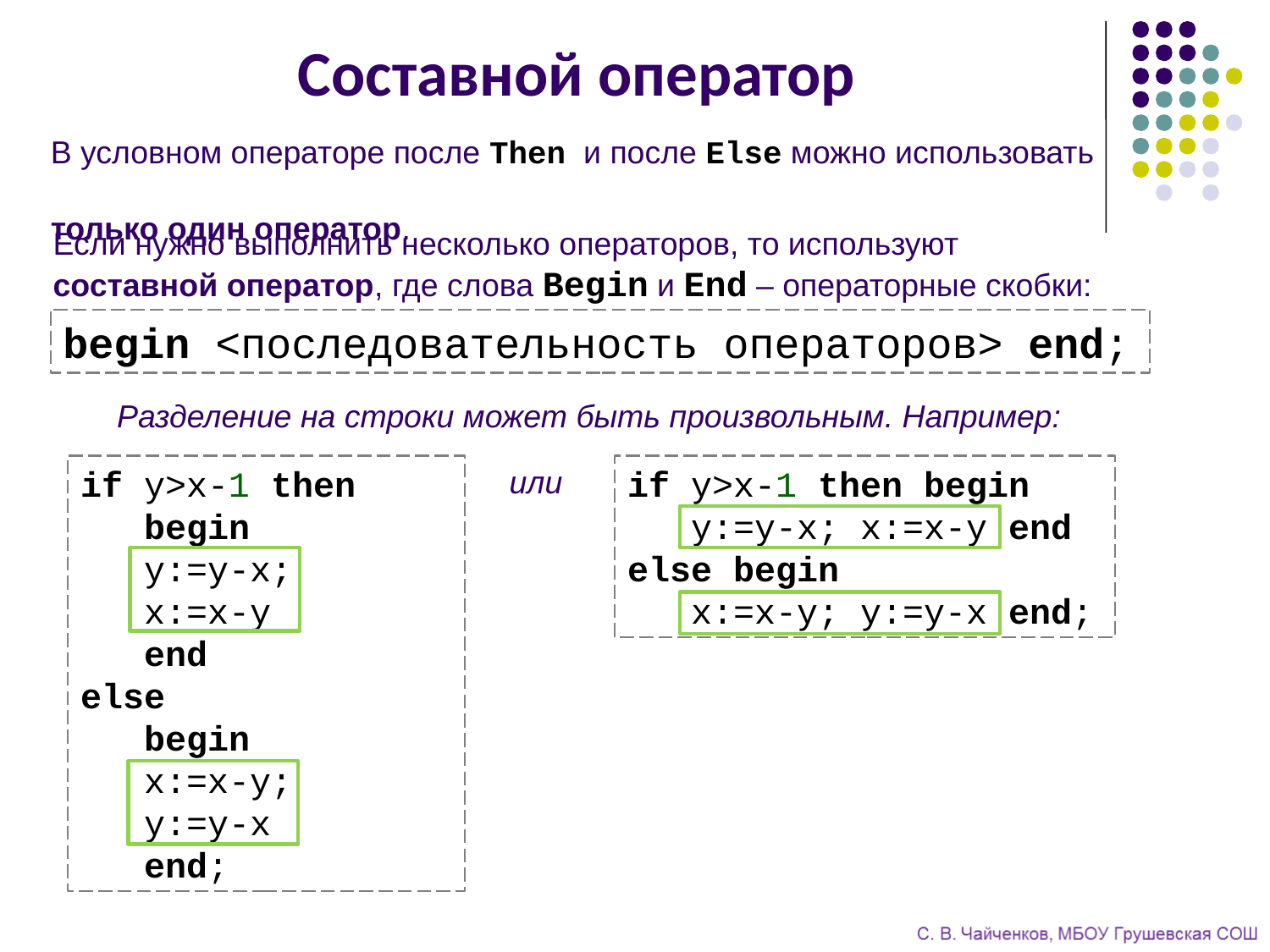

# Составной оператор
В условном операторе после Then  и после Else можно использовать
только один оператор.
Если нужно выполнить несколько операторов, то используют
составной оператор, где слова Begin и End – операторные скобки:
begin <последовательность операторов> end;
Разделение на строки может быть произвольным. Например:
или
if y>x-1 then begin
   y:=y-x; x:=x-y end
else begin
   x:=x-y; y:=y-x end;

if y>x-1 then
   begin
   y:=y-x;
   x:=x-y
   end
else
   begin
   x:=x-y;
   y:=y-x
   end;